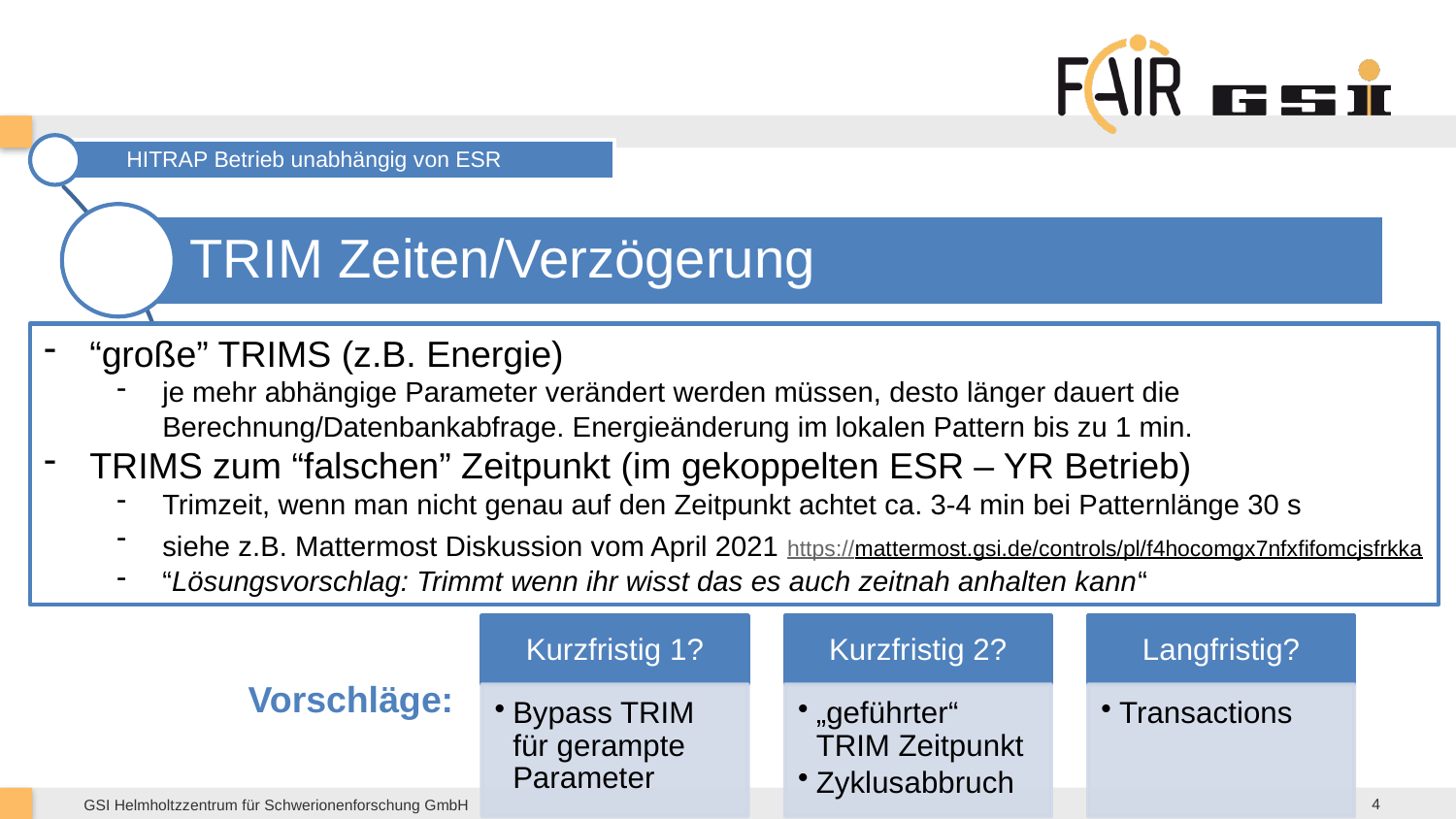

HITRAP Betrieb unabhängig von ESR

TRIM Zeiten/Verzögerung
“große” TRIMS (z.B. Energie)
je mehr abhängige Parameter verändert werden müssen, desto länger dauert die
Berechnung/Datenbankabfrage. Energieänderung im lokalen Pattern bis zu 1 min.
TRIMS zum “falschen” Zeitpunkt (im gekoppelten ESR – YR Betrieb)
Trimzeit, wenn man nicht genau auf den Zeitpunkt achtet ca. 3-4 min bei Patternlänge 30 s
siehe z.B. Mattermost Diskussion vom April 2021 https://mattermost.gsi.de/controls/pl/f4hocomgx7nfxfifomcjsfrkka
“Lösungsvorschlag: Trimmt wenn ihr wisst das es auch zeitnah anhalten kann“
Kurzfristig 1?
Bypass TRIM für gerampte Parameter
Kurzfristig 2?
„geführter“ TRIM Zeitpunkt
Zyklusabbruch
Langfristig?
Transactions
Vorschläge:
4